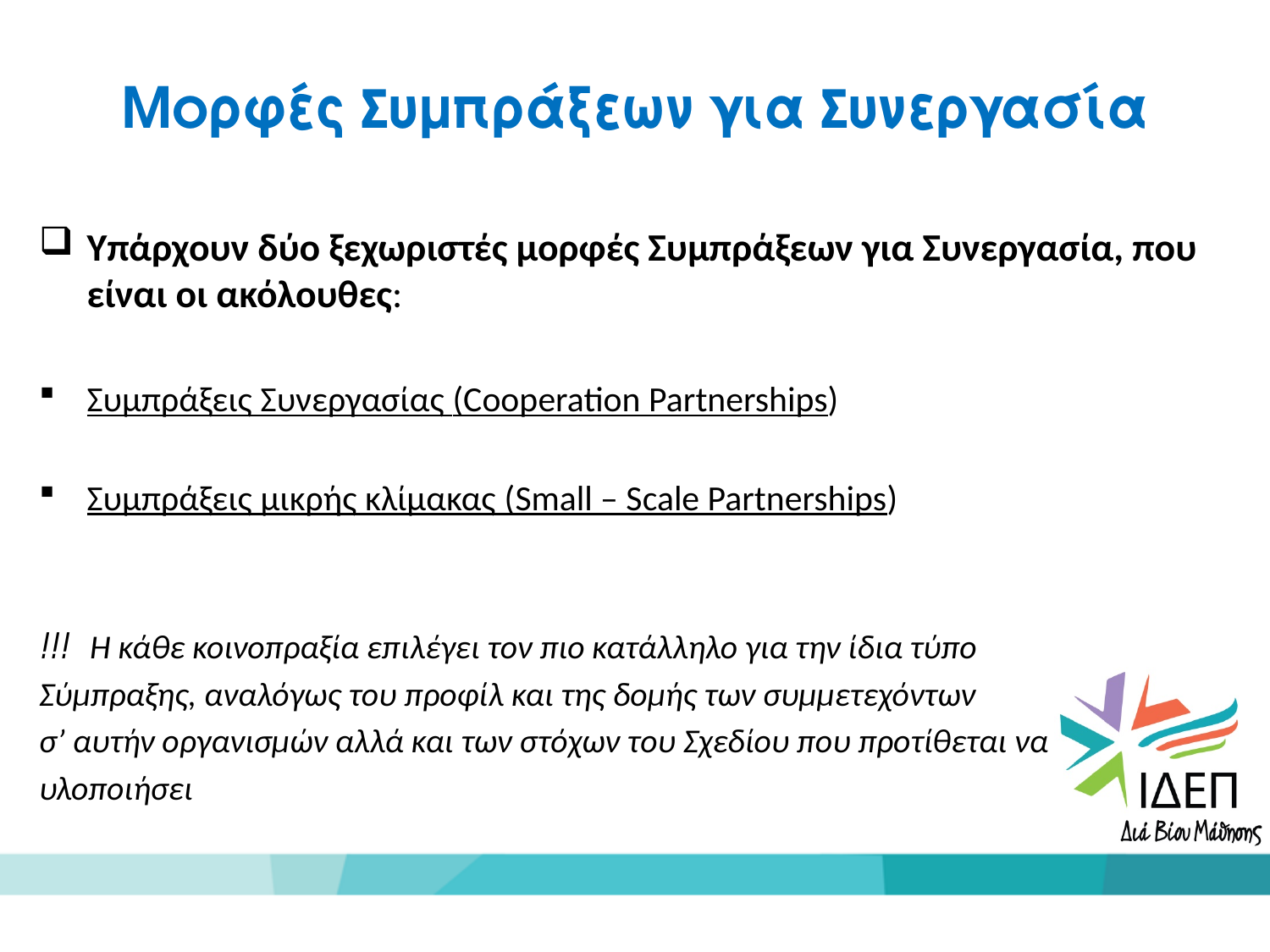

Μορφές Συμπράξεων για Συνεργασία
Υπάρχουν δύο ξεχωριστές μορφές Συμπράξεων για Συνεργασία, που είναι οι ακόλουθες:

Συμπράξεις Συνεργασίας (Cooperation Partnerships)

Συμπράξεις μικρής κλίμακας (Small – Scale Partnerships)

!!!  Η κάθε κοινοπραξία επιλέγει τον πιο κατάλληλο για την ίδια τύπο
Σύμπραξης, αναλόγως του προφίλ και της δομής των συμμετεχόντων
σ’ αυτήν οργανισμών αλλά και των στόχων του Σχεδίου που προτίθεται να
υλοποιήσει